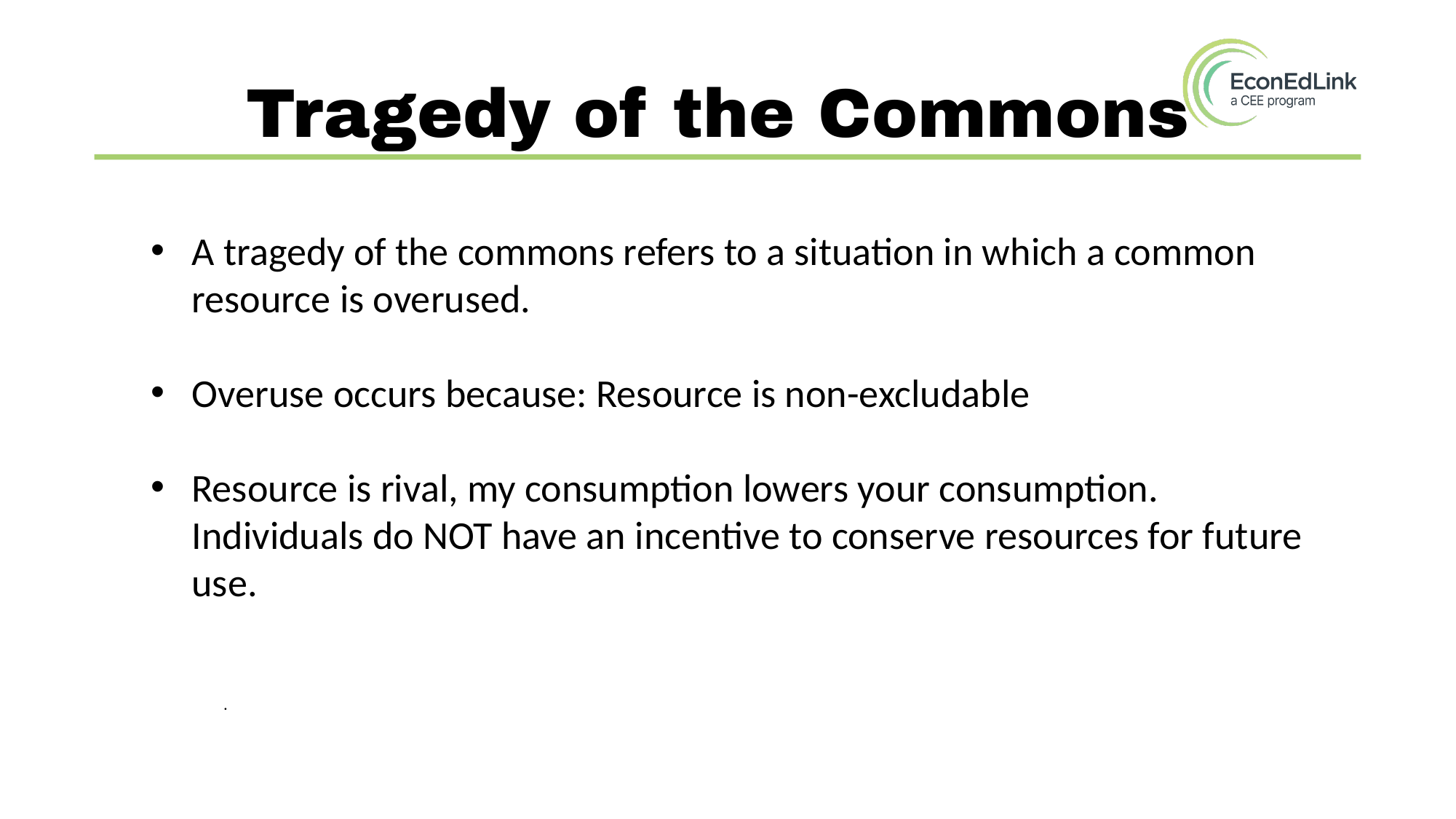

Tragedy of the Commons
A tragedy of the commons refers to a situation in which a common resource is overused.

Overuse occurs because: Resource is non-excludable

Resource is rival, my consumption lowers your consumption. Individuals do NOT have an incentive to conserve resources for future use.

.